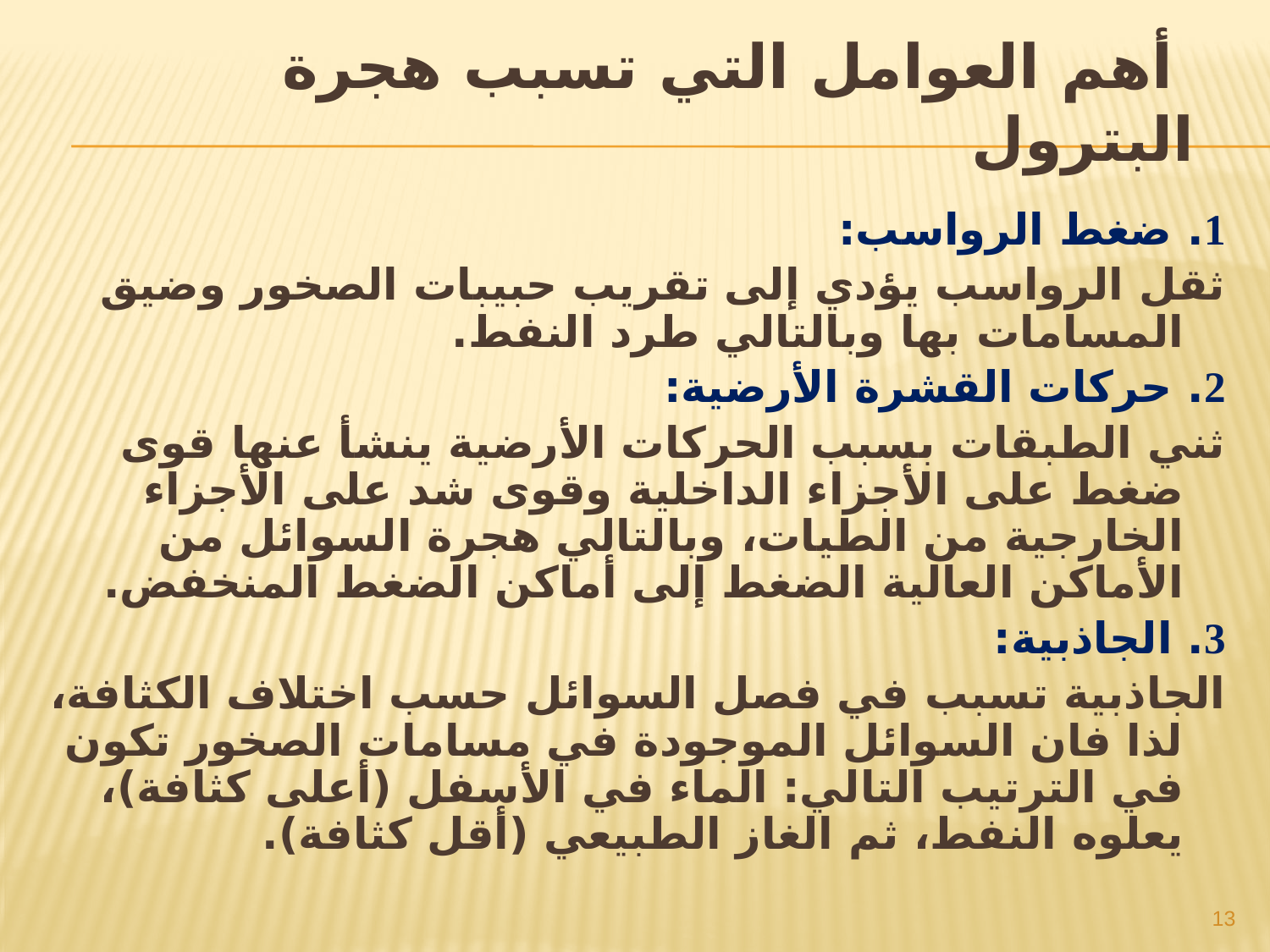

# أهم العوامل التي تسبب هجرة البترول
1. ضغط الرواسب:
	ثقل الرواسب يؤدي إلى تقريب حبيبات الصخور وضيق المسامات بها وبالتالي طرد النفط.
2. حركات القشرة الأرضية:
	ثني الطبقات بسبب الحركات الأرضية ينشأ عنها قوى ضغط على الأجزاء الداخلية وقوى شد على الأجزاء الخارجية من الطيات، وبالتالي هجرة السوائل من الأماكن العالية الضغط إلى أماكن الضغط المنخفض.
3. الجاذبية:
	الجاذبية تسبب في فصل السوائل حسب اختلاف الكثافة، لذا فان السوائل الموجودة في مسامات الصخور تكون في الترتيب التالي: الماء في الأسفل (أعلى كثافة)، يعلوه النفط، ثم الغاز الطبيعي (أقل كثافة).
13